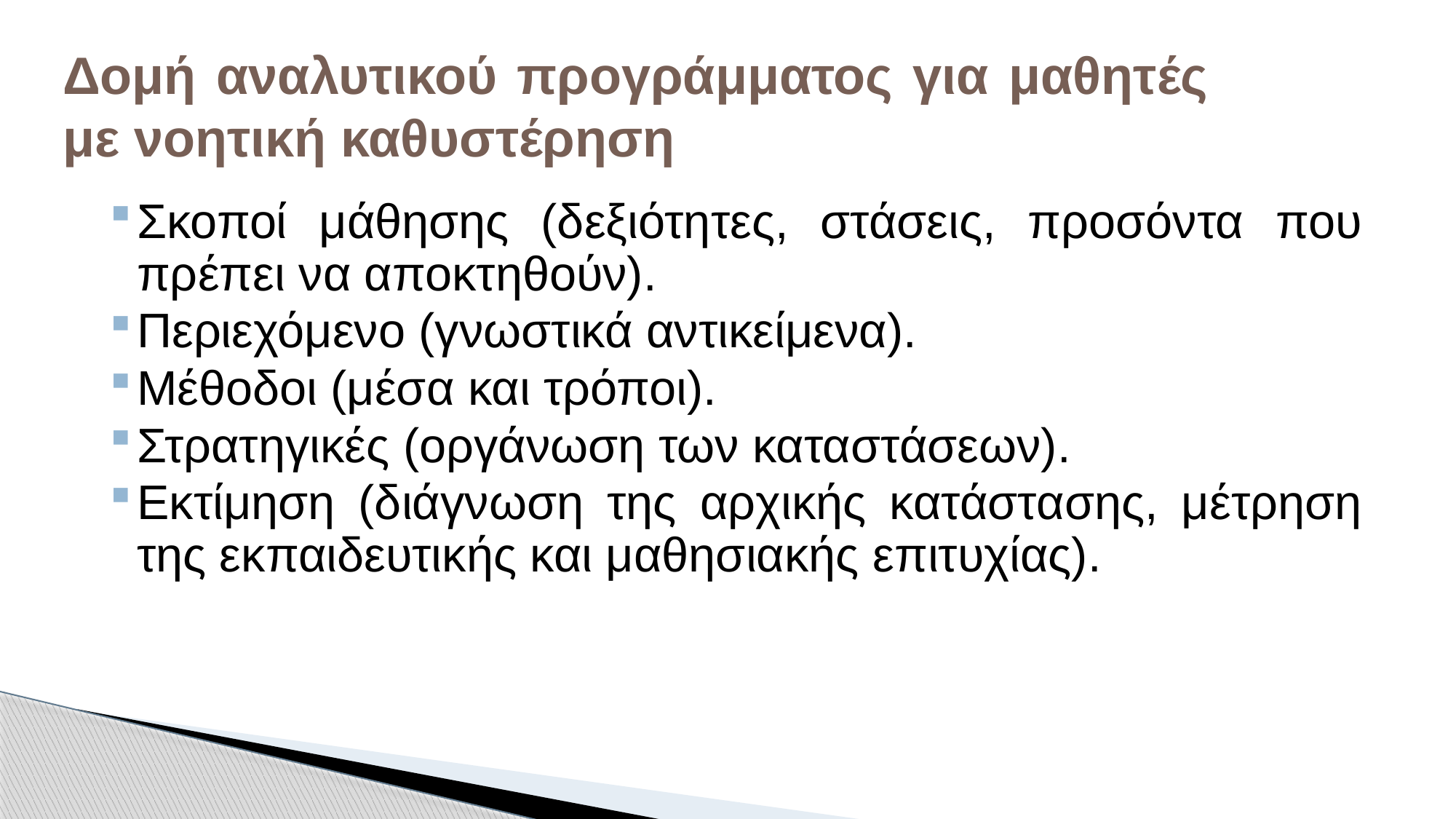

# Δομή αναλυτικού προγράμματος για μαθητές με νοητική καθυστέρηση
Σκοποί μάθησης (δεξιότητες, στάσεις, προσόντα που πρέπει να αποκτηθούν).
Περιεχόμενο (γνωστικά αντικείμενα).
Μέθοδοι (μέσα και τρόποι).
Στρατηγικές (οργάνωση των καταστάσεων).
Εκτίμηση (διάγνωση της αρχικής κατάστασης, μέτρηση της εκπαιδευτικής και μαθησιακής επιτυχίας).